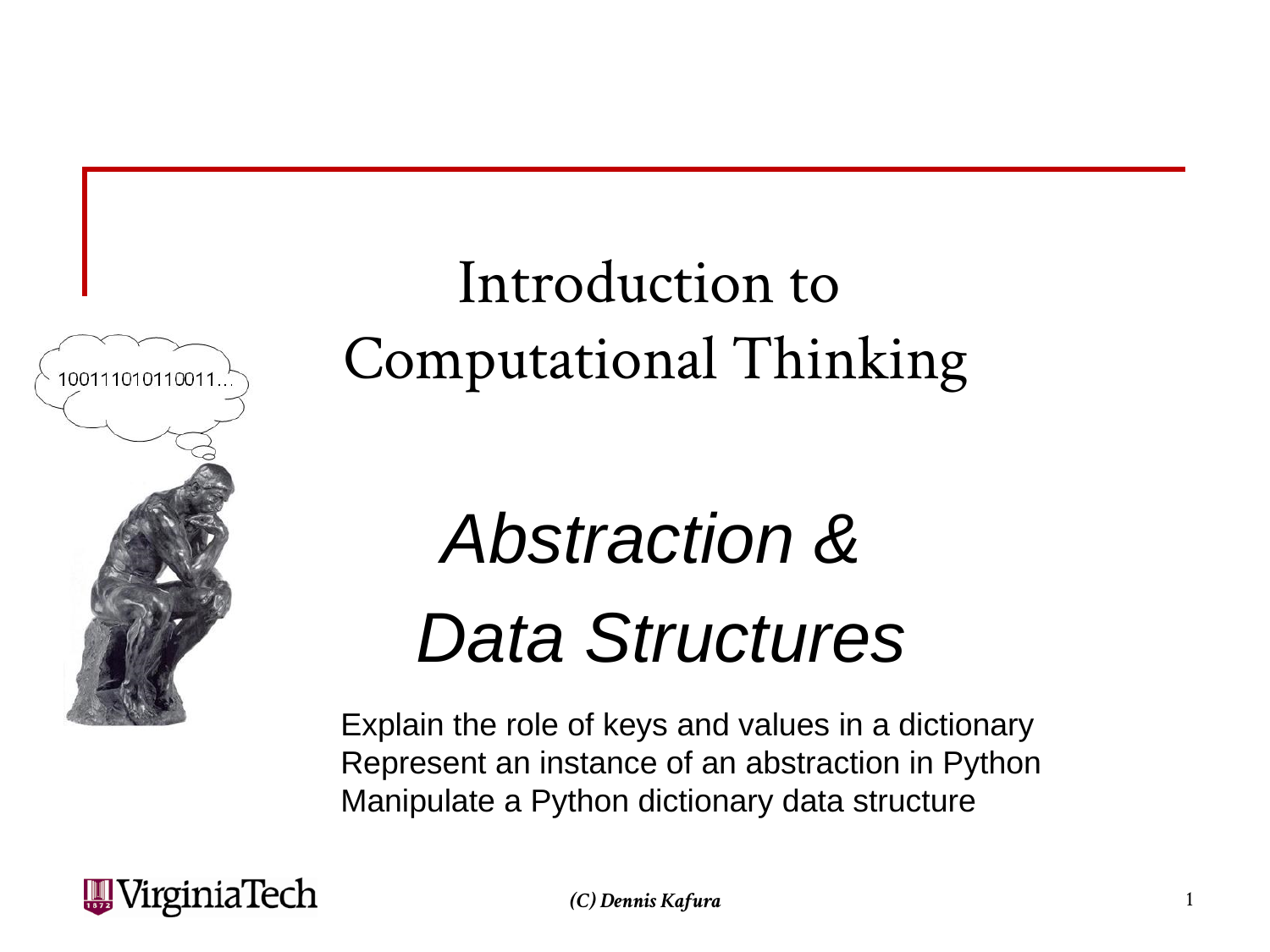

# Introduction to Computational Thinking
Abstraction &
Data Structures

Explain the role of keys and values in a dictionary
Represent an instance of an abstraction in Python
Manipulate a Python dictionary data structure
1
(C) Dennis Kafura